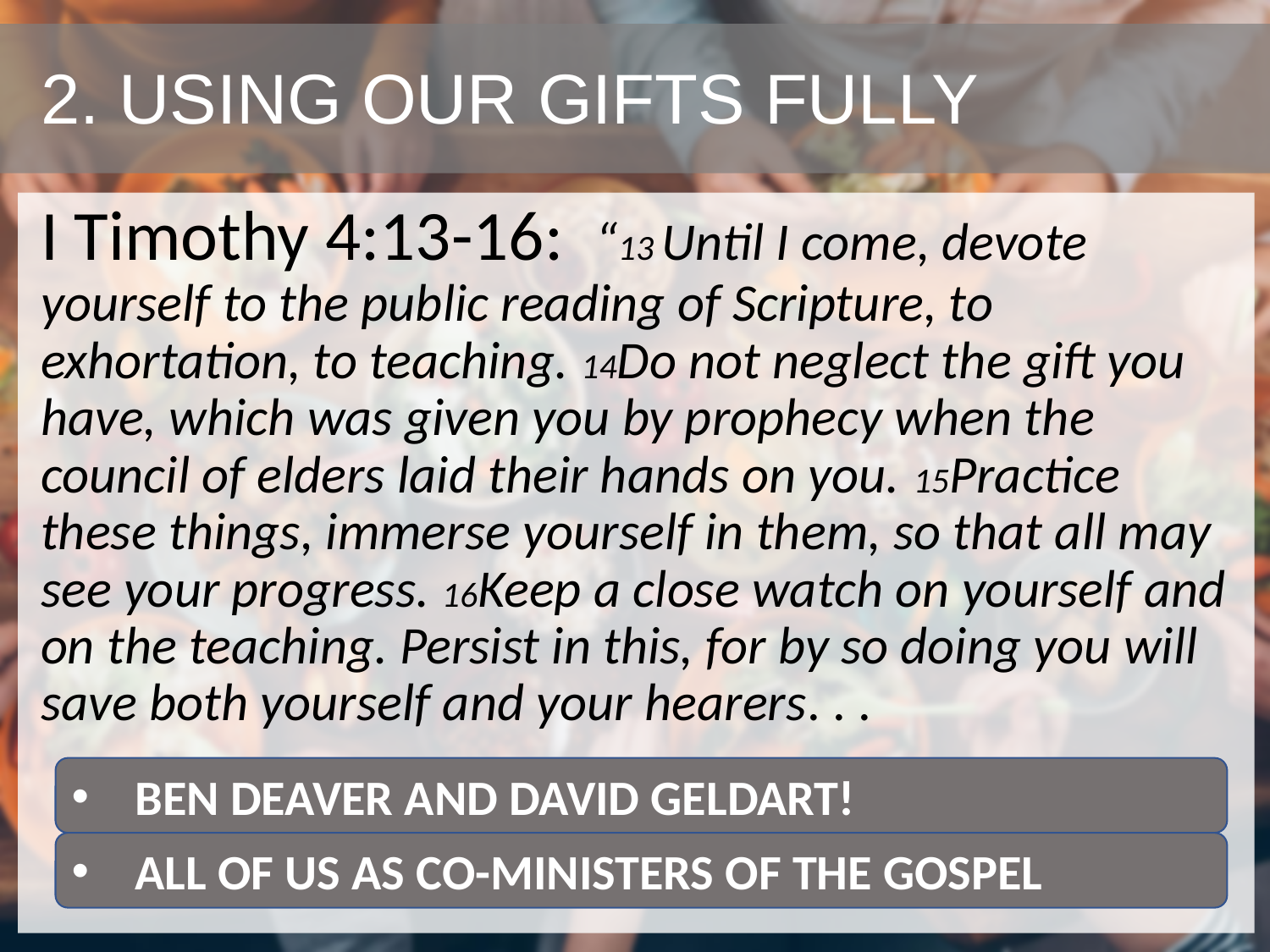

# 2. USING OUR GIFTS FULLY
I Timothy 4:13-16:  “13 Until I come, devote yourself to the public reading of Scripture, to exhortation, to teaching. 14Do not neglect the gift you have, which was given you by prophecy when the council of elders laid their hands on you. 15Practice these things, immerse yourself in them, so that all may see your progress. 16Keep a close watch on yourself and on the teaching. Persist in this, for by so doing you will save both yourself and your hearers. . .

BEN DEAVER AND DAVID GELDART!
ALL OF US AS CO-MINISTERS OF THE GOSPEL